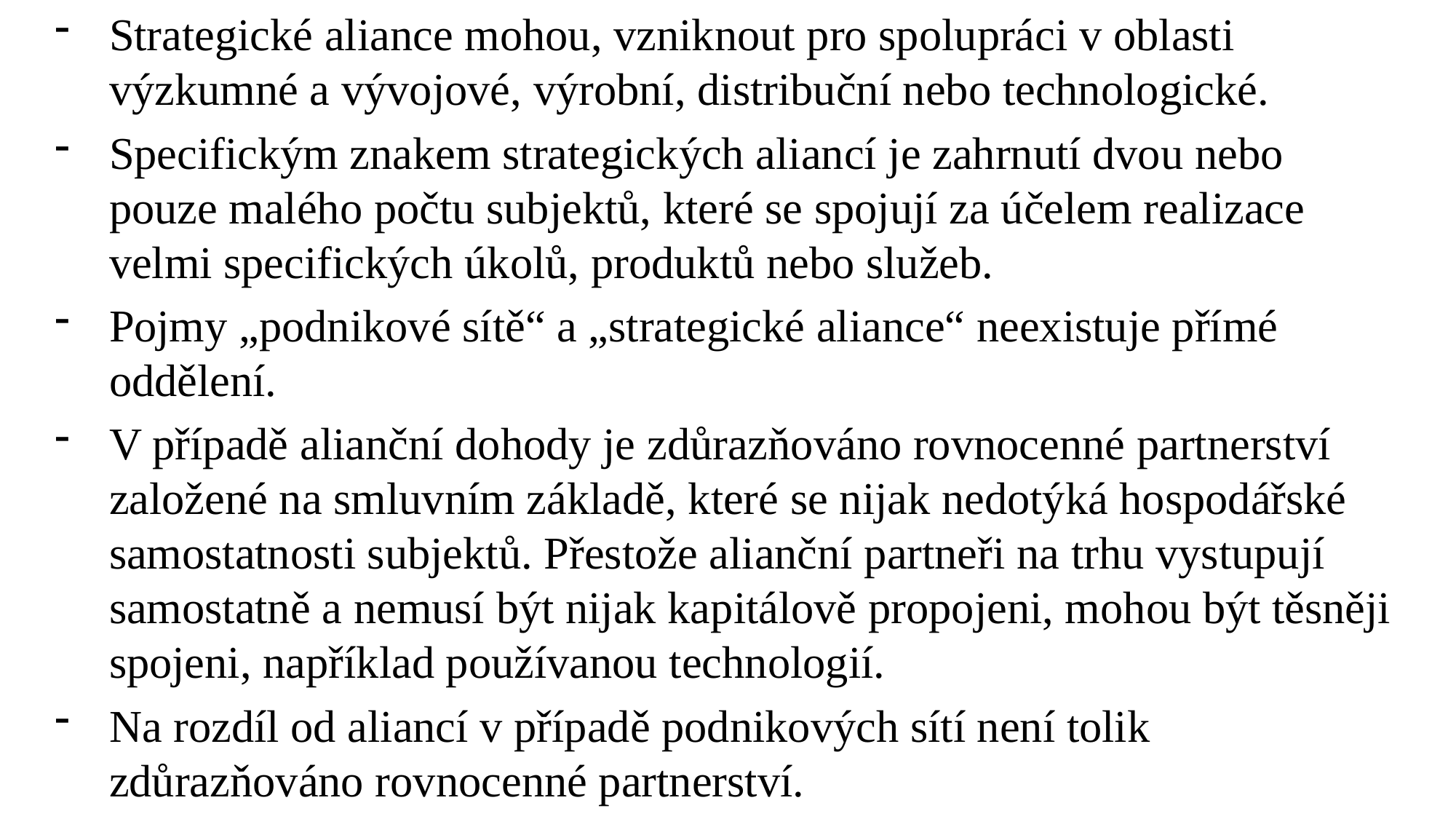

Strategické aliance mohou, vzniknout pro spolupráci v oblasti výzkumné a vývojové, výrobní, distribuční nebo technologické.
Specifickým znakem strategických aliancí je zahrnutí dvou nebo pouze malého počtu subjektů, které se spojují za účelem realizace velmi specifických úkolů, produktů nebo služeb.
Pojmy „podnikové sítě“ a „strategické aliance“ neexistuje přímé oddělení.
V případě alianční dohody je zdůrazňováno rovnocenné partnerství založené na smluvním základě, které se nijak nedotýká hospodářské samostatnosti subjektů. Přestože alianční partneři na trhu vystupují samostatně a nemusí být nijak kapitálově propojeni, mohou být těsněji spojeni, například používanou technologií.
Na rozdíl od aliancí v případě podnikových sítí není tolik zdůrazňováno rovnocenné partnerství.
Ing. Lenka Prachařová, Ph.D.